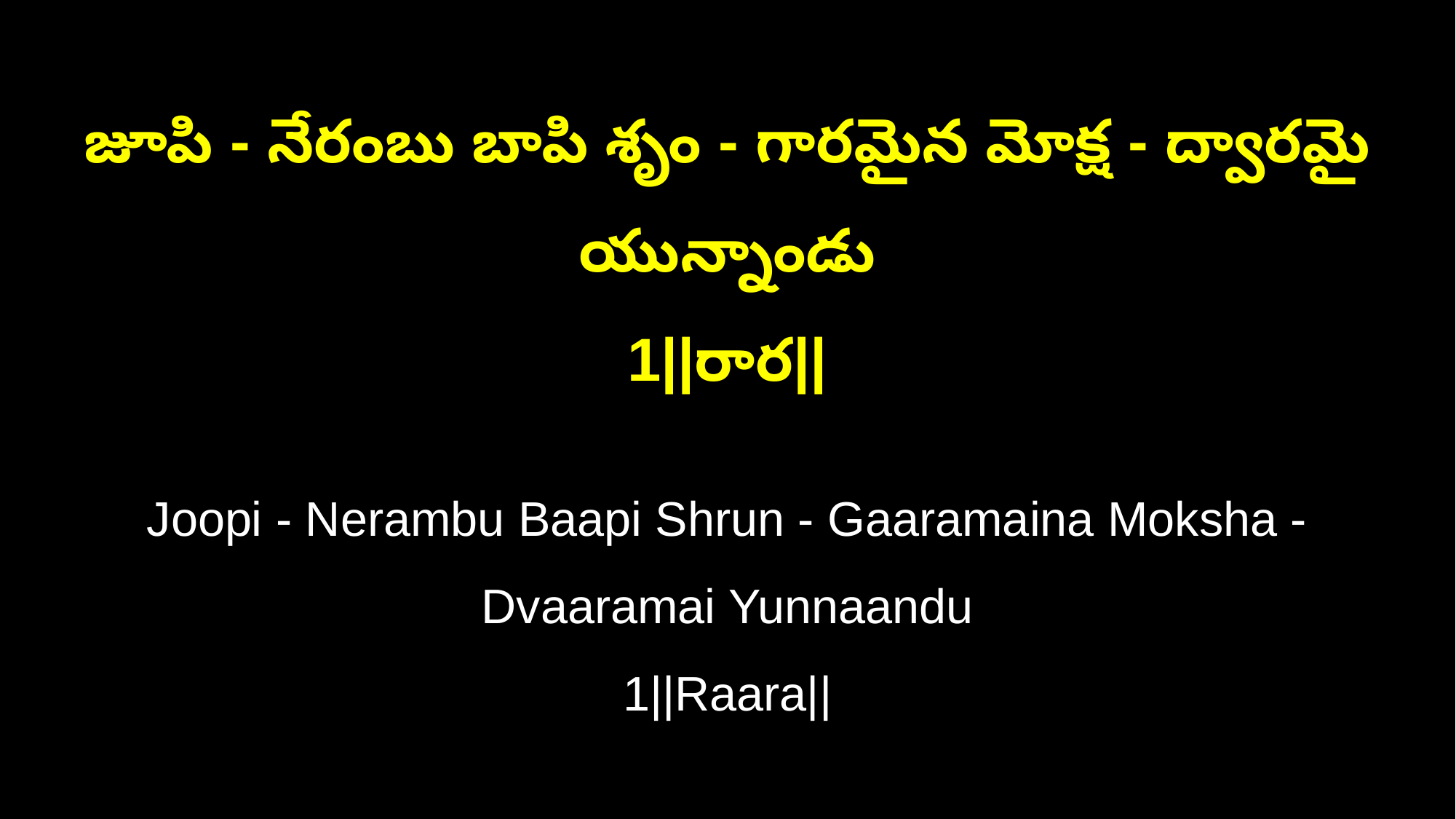

జూపి - నేరంబు బాపి శృం - గారమైన మోక్ష - ద్వారమై యున్నాండు
1||రార||
Joopi - Nerambu Baapi Shrun - Gaaramaina Moksha - Dvaaramai Yunnaandu
1||Raara||